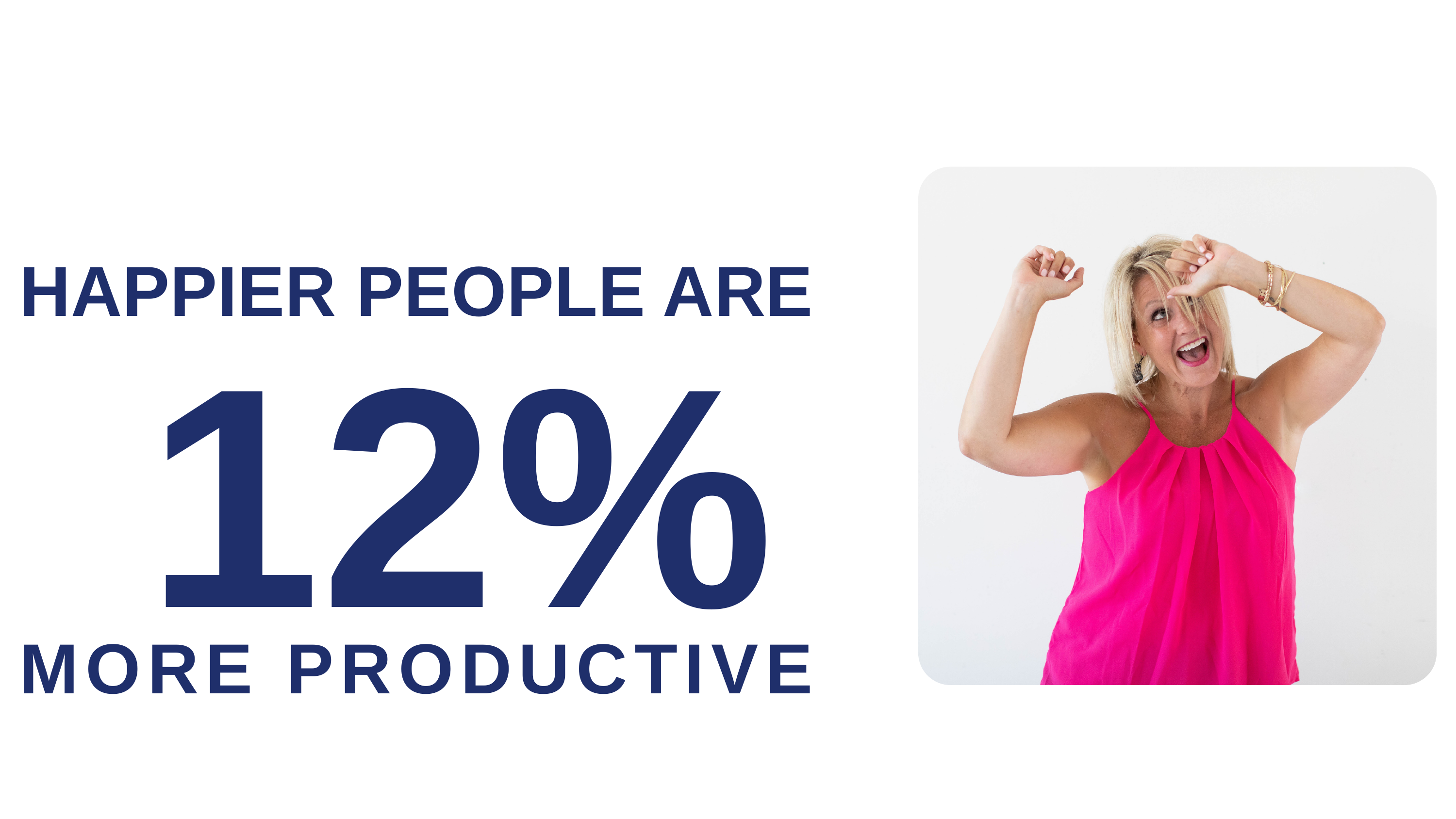

HAPPIER PEOPLE ARE
12%
MORE PRODUCTIVE
@CINDYAROWE  |  LINKEDIN: CINDY ROWE